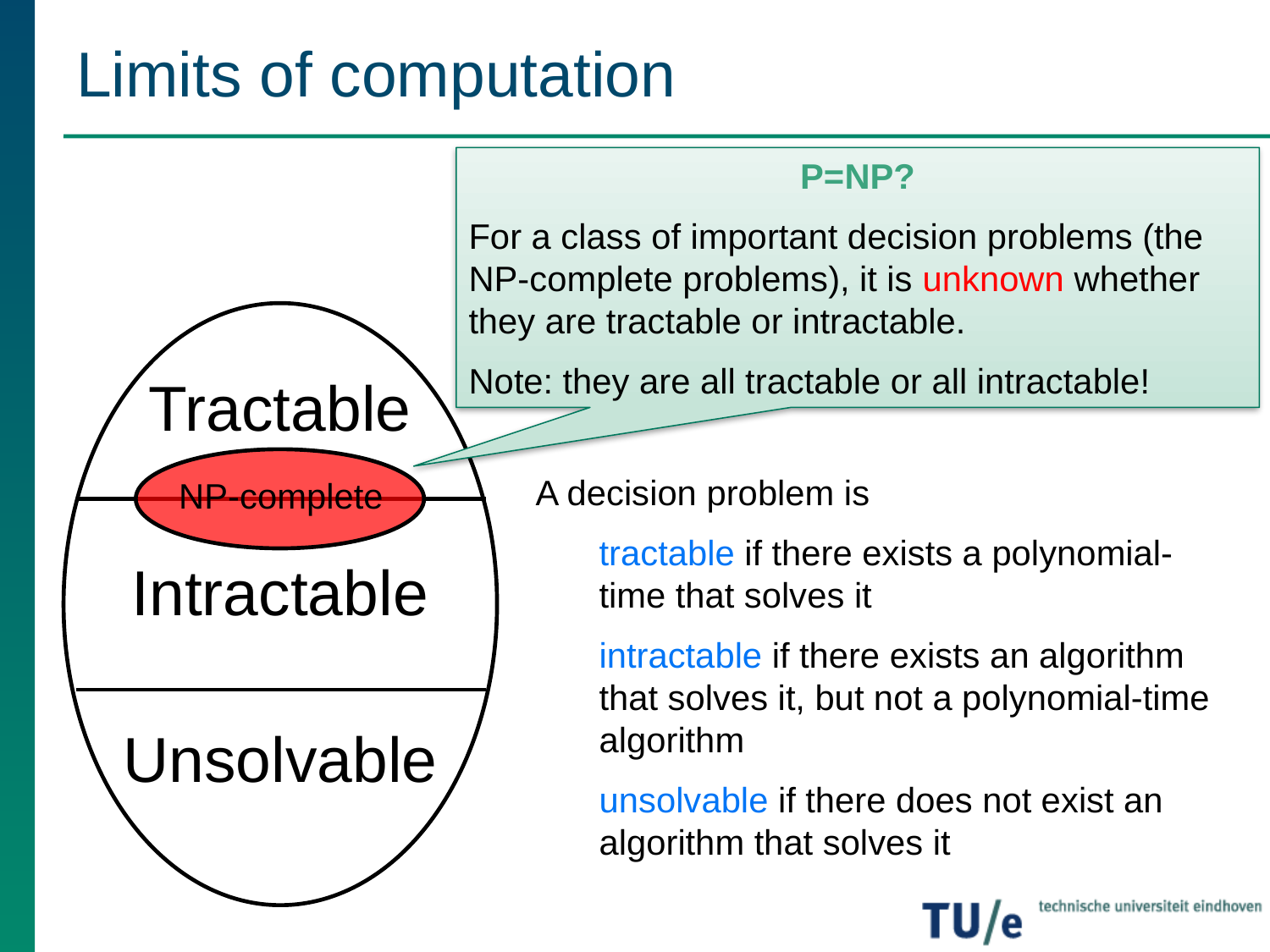

# Limits of computation
P=NP?
For a class of important decision problems (the NP-complete problems), it is unknown whether they are tractable or intractable.
Note: they are all tractable or all intractable!

Tractable

A decision problem is
tractable if there exists a polynomial-time that solves it
intractable if there exists an algorithm that solves it, but not a polynomial-time algorithm
unsolvable if there does not exist an algorithm that solves it
NP-complete
Intractable
Unsolvable